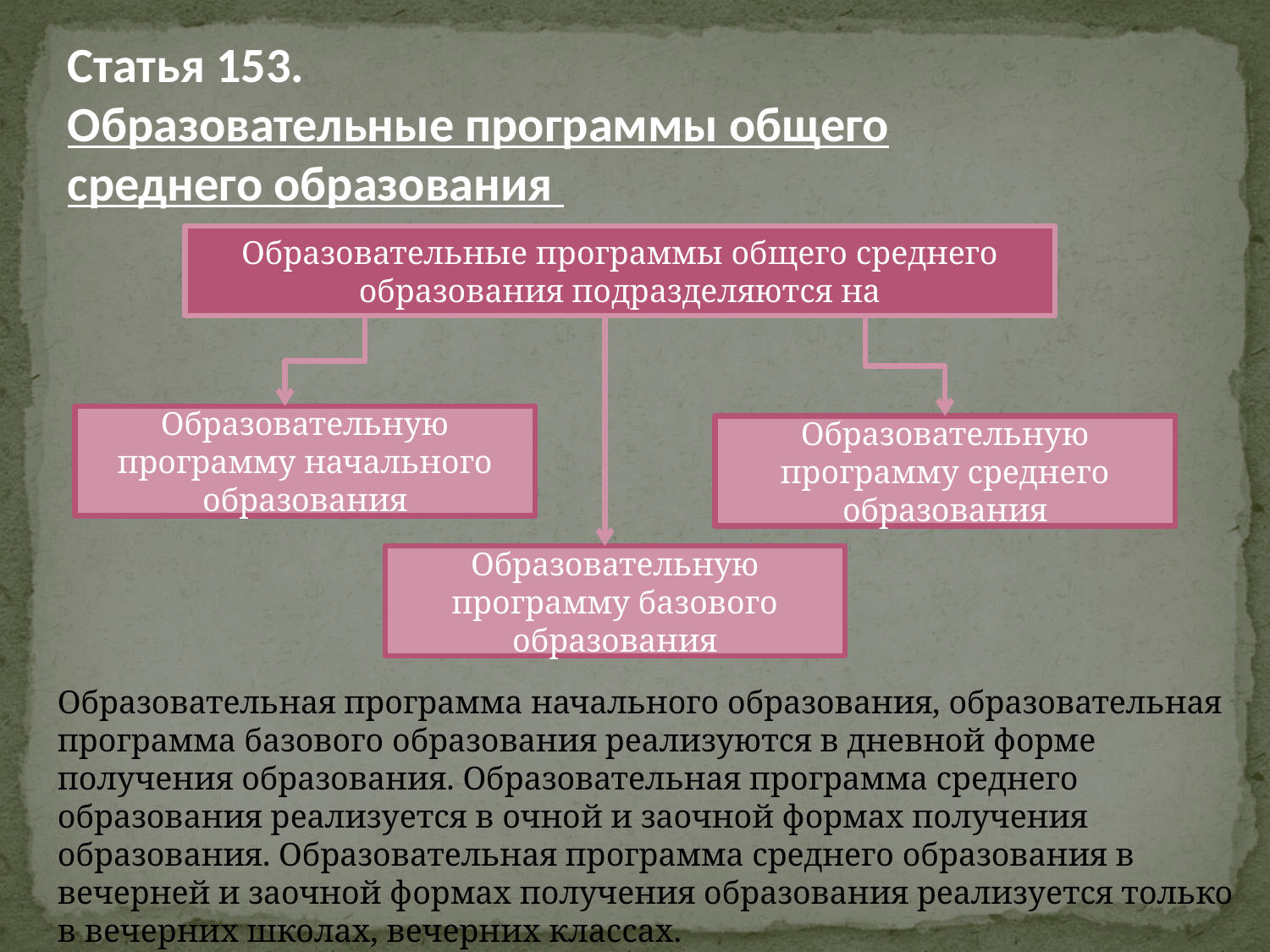

Статья 153.
Образовательные программы общего среднего образования
Образовательные программы общего среднего образования подразделяются на
Образовательную программу начального образования
Образовательную программу среднего образования
Образовательную программу базового образования
Образовательная программа начального образования, образовательная программа базового образования реализуются в дневной форме получения образования. Образовательная программа среднего образования реализуется в очной и заочной формах получения образования. Образовательная программа среднего образования в вечерней и заочной формах получения образования реализуется только в вечерних школах, вечерних классах.